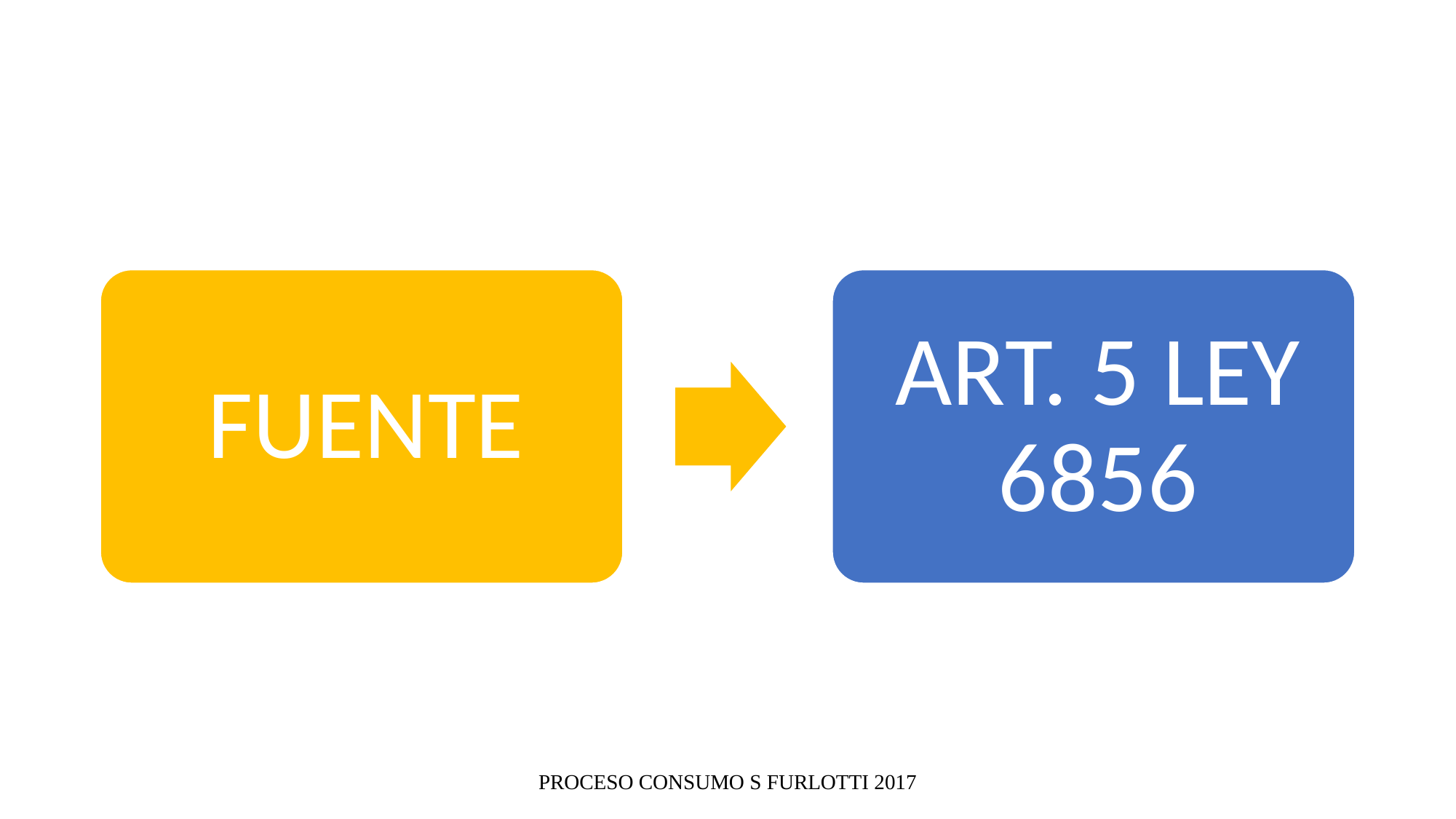

FUENTE

ART. 5 LEY 6856
PROCESO CONSUMO S FURLOTTI 2017